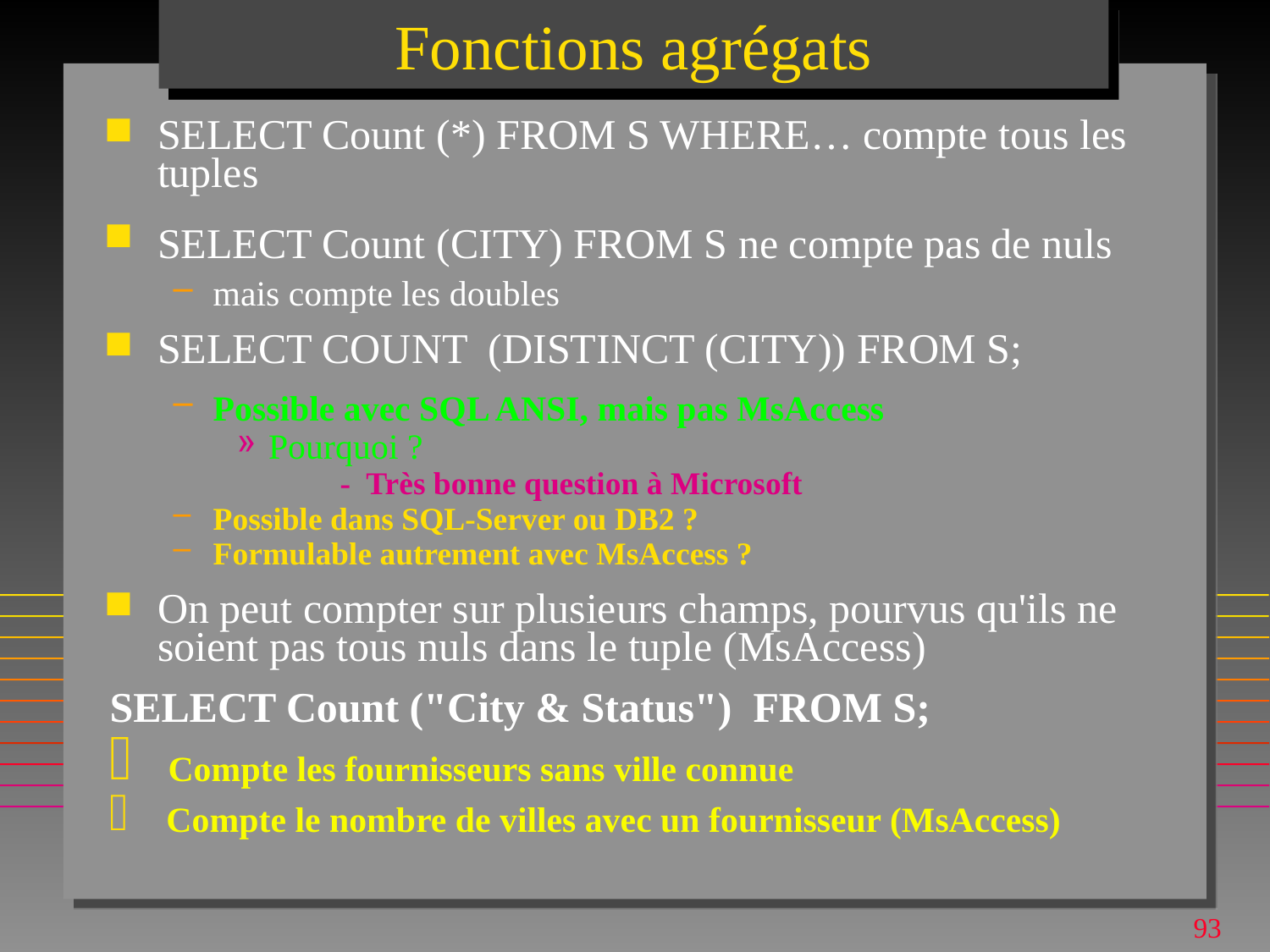

# Fonctions agrégats
SELECT Count (*) FROM S WHERE… compte tous les tuples
SELECT Count (CITY) FROM S ne compte pas de nuls
mais compte les doubles
SELECT COUNT  (DISTINCT (CITY)) FROM S;
Possible avec SQL ANSI, mais pas MsAccess
Pourquoi ?
		-  Très bonne question à Microsoft
Possible dans SQL-Server ou DB2 ?
Formulable autrement avec MsAccess ?
On peut compter sur plusieurs champs, pourvus qu'ils ne soient pas tous nuls dans le tuple (MsAccess)
SELECT Count ("City & Status")  FROM S;
 Compte les fournisseurs sans ville connue
 Compte le nombre de villes avec un fournisseur (MsAccess)